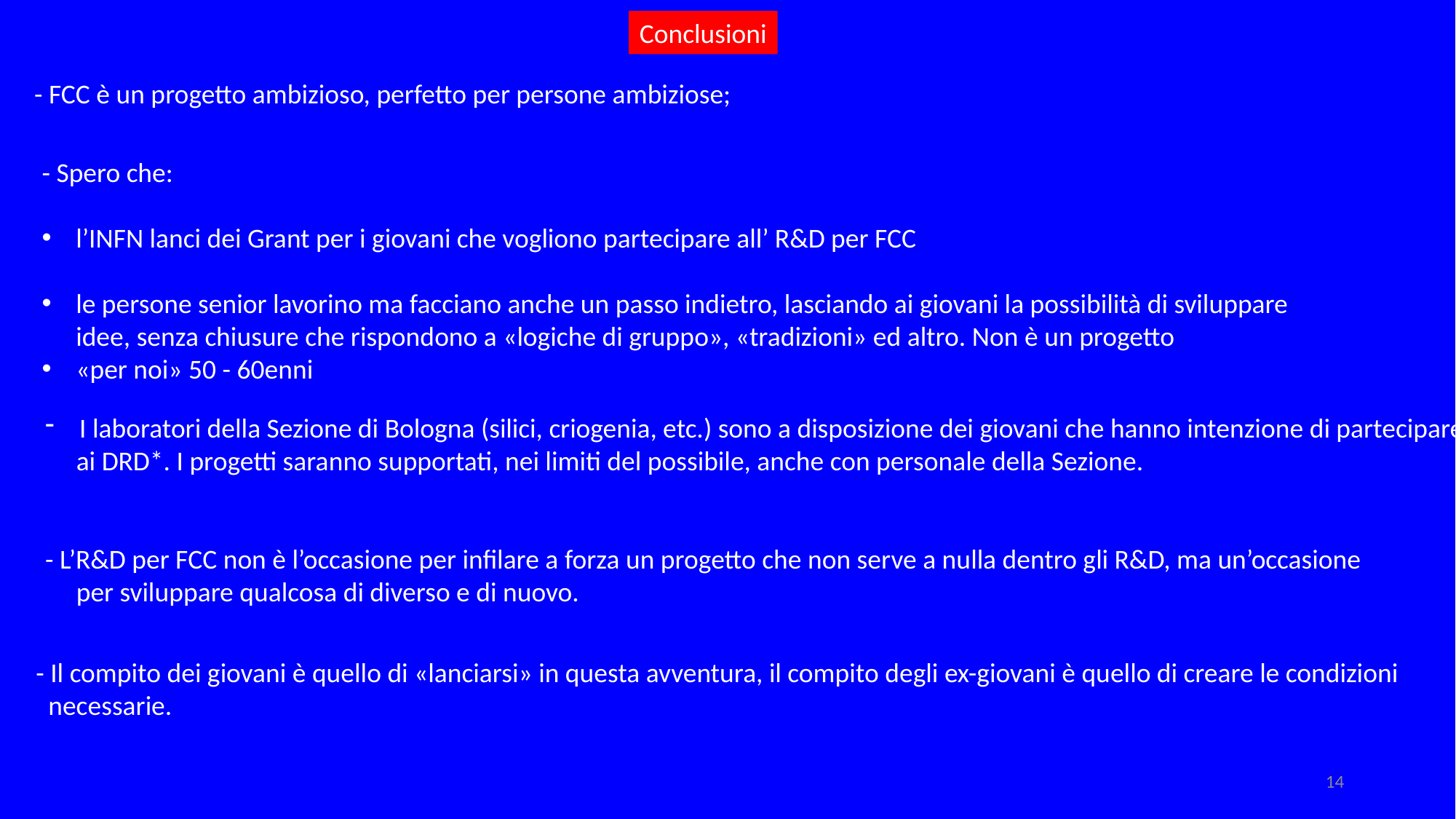

Conclusioni
- FCC è un progetto ambizioso, perfetto per persone ambiziose;
- Spero che:

l’INFN lanci dei Grant per i giovani che vogliono partecipare all’ R&D per FCC

le persone senior lavorino ma facciano anche un passo indietro, lasciando ai giovani la possibilità di sviluppare idee, senza chiusure che rispondono a «logiche di gruppo», «tradizioni» ed altro. Non è un progetto
«per noi» 50 - 60enni

I laboratori della Sezione di Bologna (silici, criogenia, etc.) sono a disposizione dei giovani che hanno intenzione di partecipare
     ai DRD*. I progetti saranno supportati, nei limiti del possibile, anche con personale della Sezione.

- L’R&D per FCC non è l’occasione per infilare a forza un progetto che non serve a nulla dentro gli R&D, ma un’occasione
     per sviluppare qualcosa di diverso e di nuovo.

- Il compito dei giovani è quello di «lanciarsi» in questa avventura, il compito degli ex-giovani è quello di creare le condizioni
  necessarie.
14